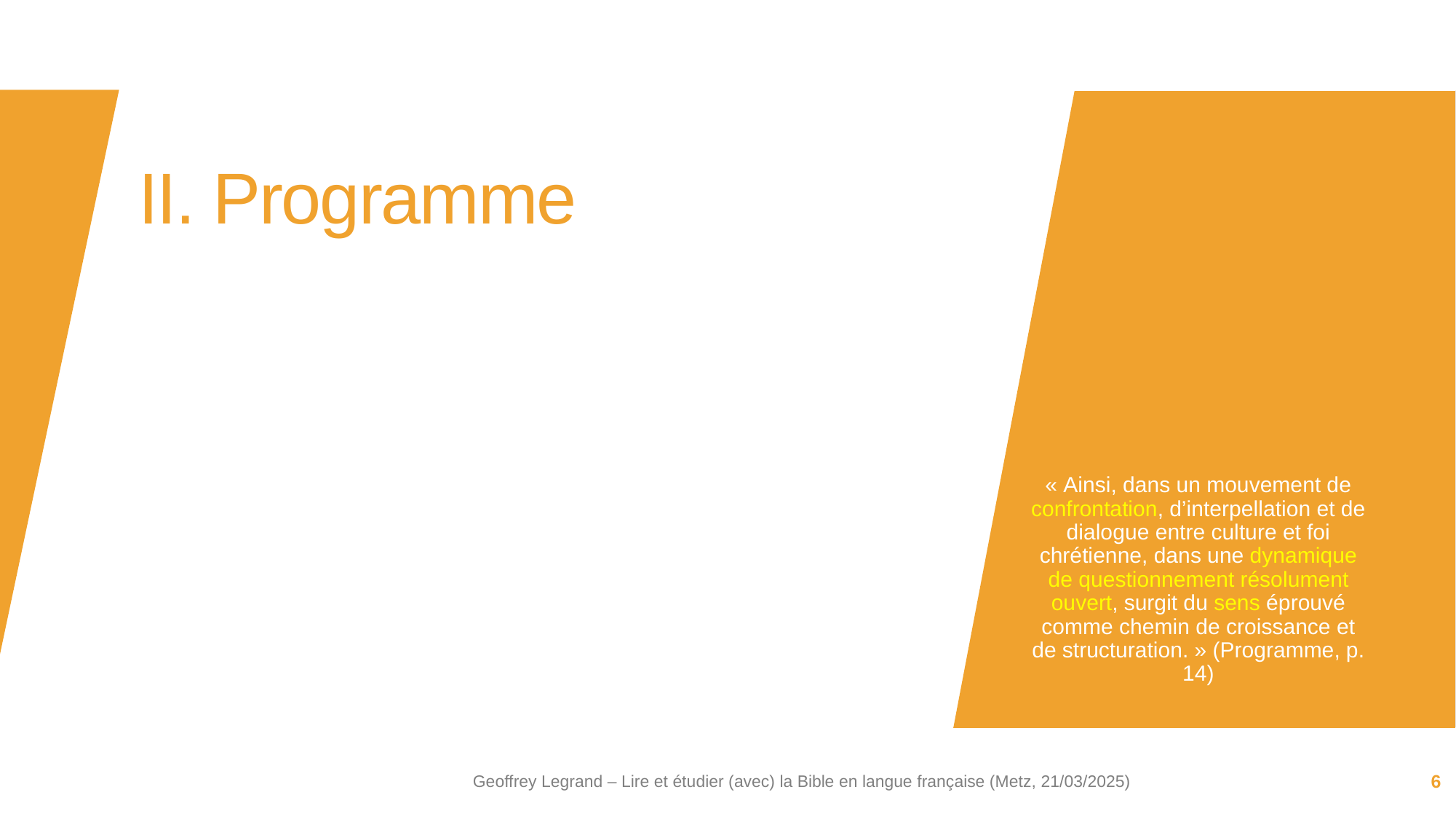

# II. Programme
« Ainsi, dans un mouvement de confrontation, d’interpellation et de dialogue entre culture et foi chrétienne, dans une dynamique de questionnement résolument ouvert, surgit du sens éprouvé comme chemin de croissance et de structuration. » (Programme, p. 14)
Geoffrey Legrand – Lire et étudier (avec) la Bible en langue française (Metz, 21/03/2025)
6